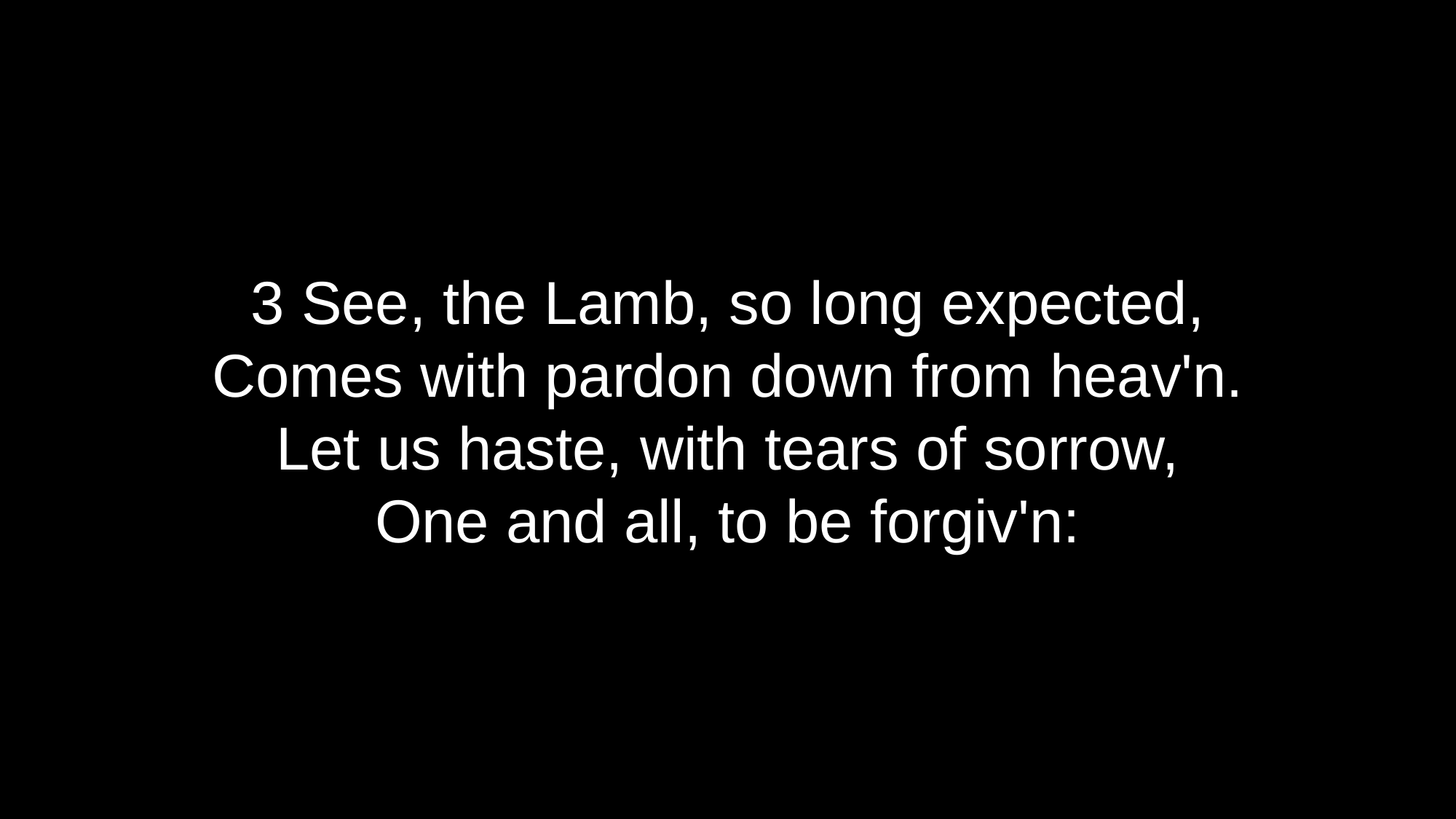

3 See, the Lamb, so long expected,
Comes with pardon down from heav'n.
Let us haste, with tears of sorrow,
One and all, to be forgiv'n: